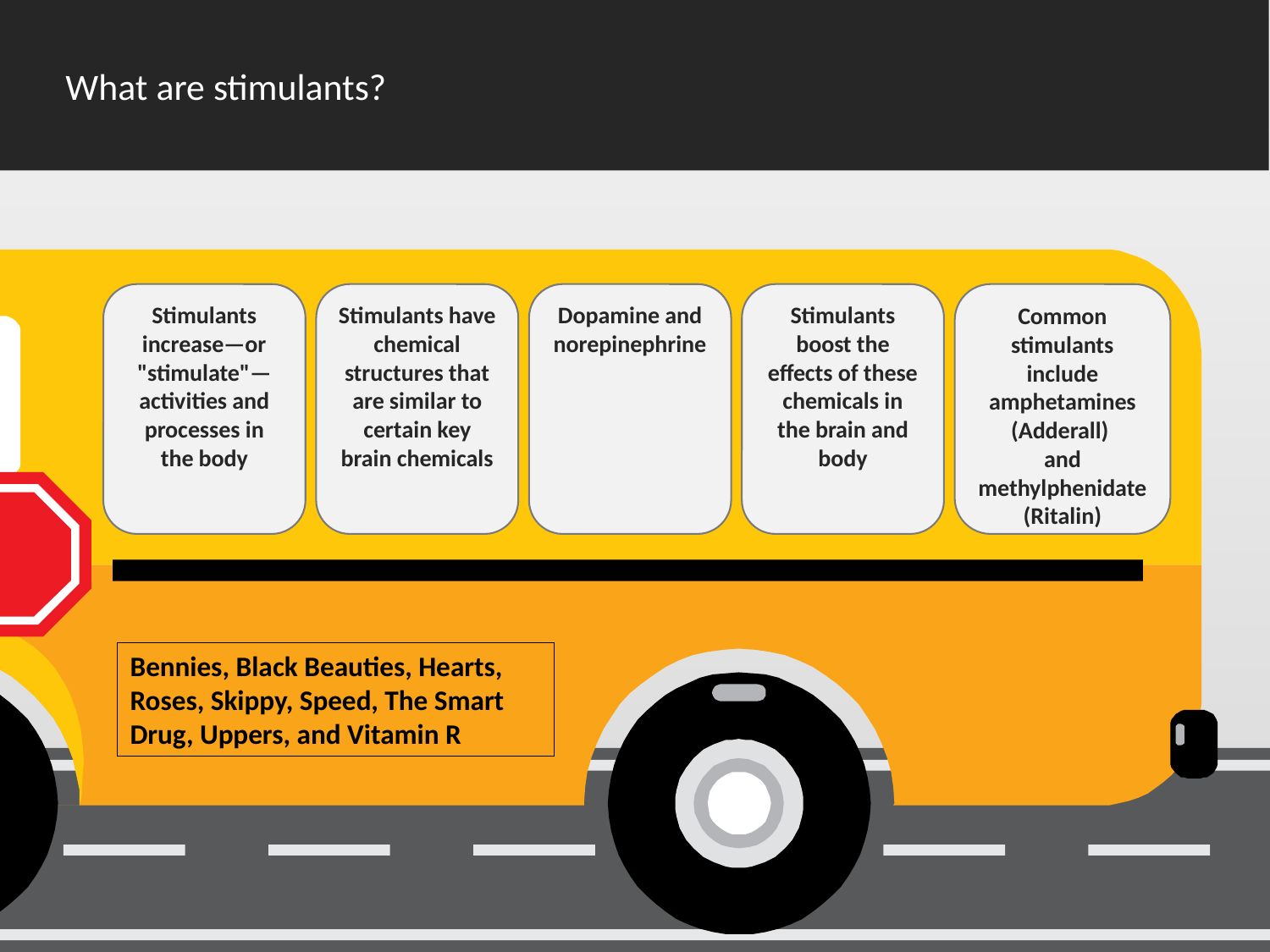

What are stimulants?

Stimulants increase—or "stimulate"—activities and processes in the body
Stimulants have chemical structures that are similar to certain key brain chemicals
Dopamine and norepinephrine

Stimulants boost the effects of these chemicals in the brain and body
Common stimulants include amphetamines (Adderall)
and methylphenidate (Ritalin)
Bennies, Black Beauties, Hearts, Roses, Skippy, Speed, The Smart Drug, Uppers, and Vitamin R